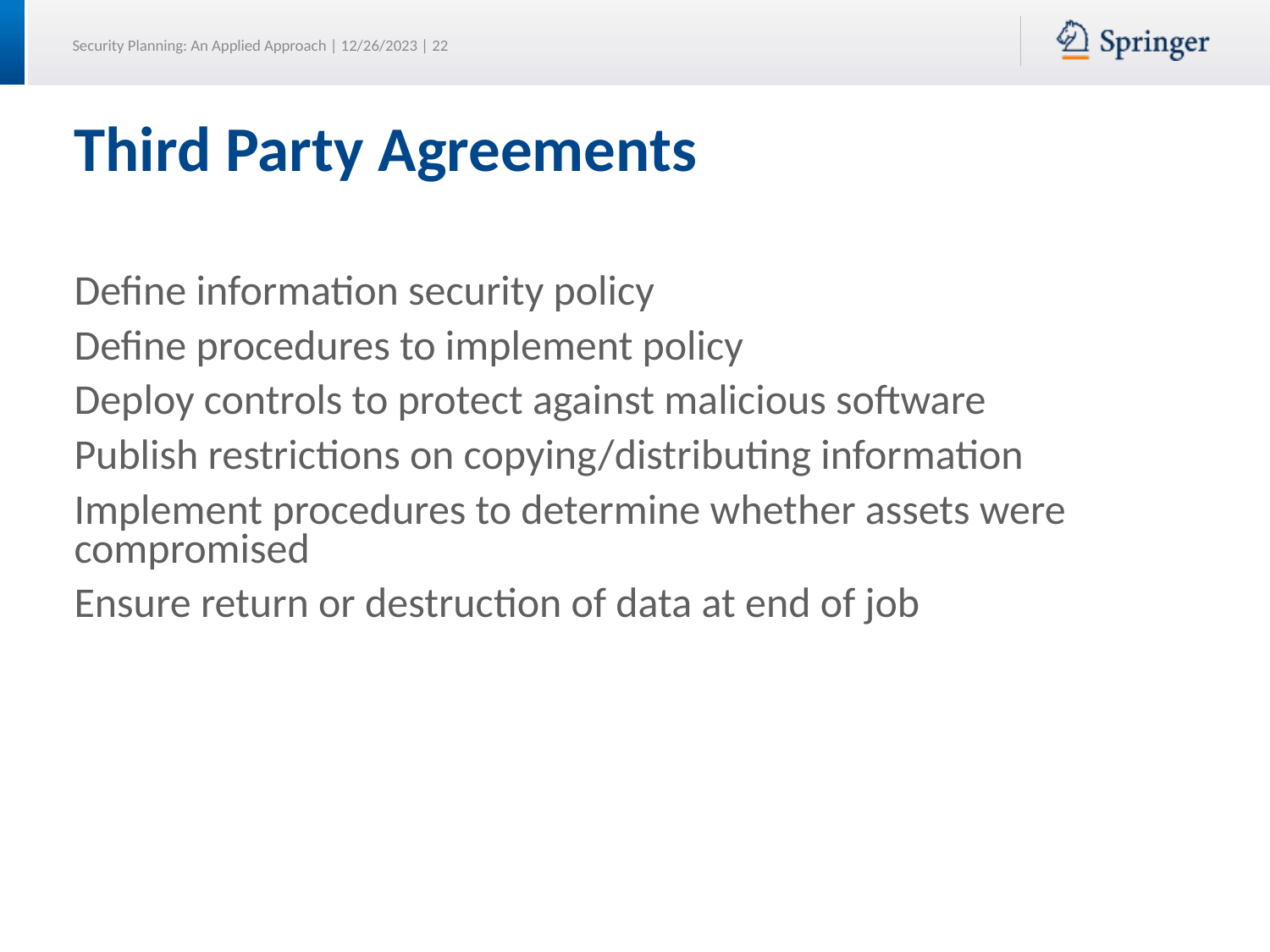

Third Party Agreements
Define information security policy
Define procedures to implement policy
Deploy controls to protect against malicious software
Publish restrictions on copying/distributing information
Implement procedures to determine whether assets were compromised
Ensure return or destruction of data at end of job